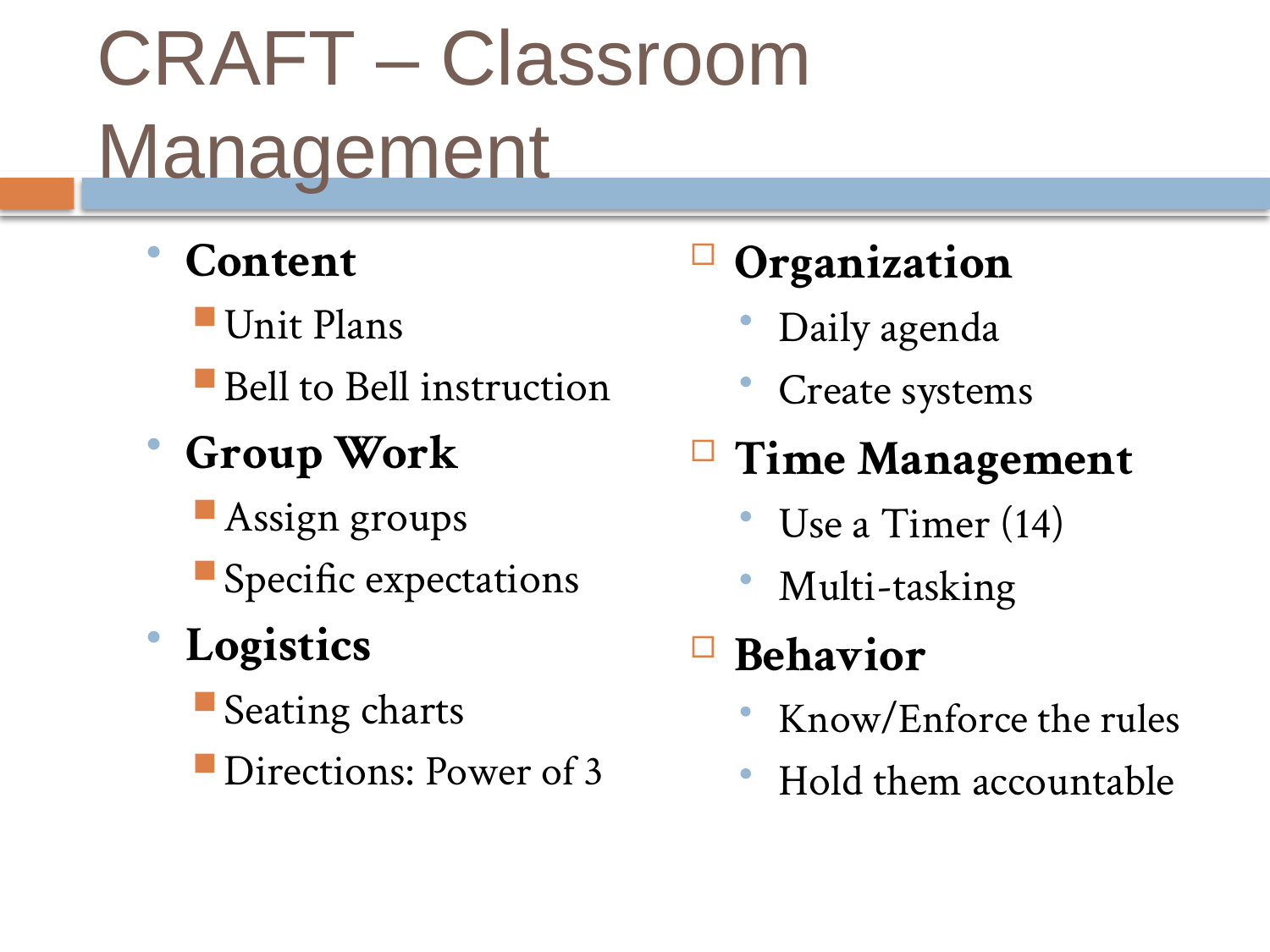

# CRAFT – Classroom Management
Content
Unit Plans
Bell to Bell instruction
Group Work
Assign groups
Specific expectations
Logistics
Seating charts
Directions: Power of 3
Organization
Daily agenda
Create systems
Time Management
Use a Timer (14)
Multi-tasking
Behavior
Know/Enforce the rules
Hold them accountable